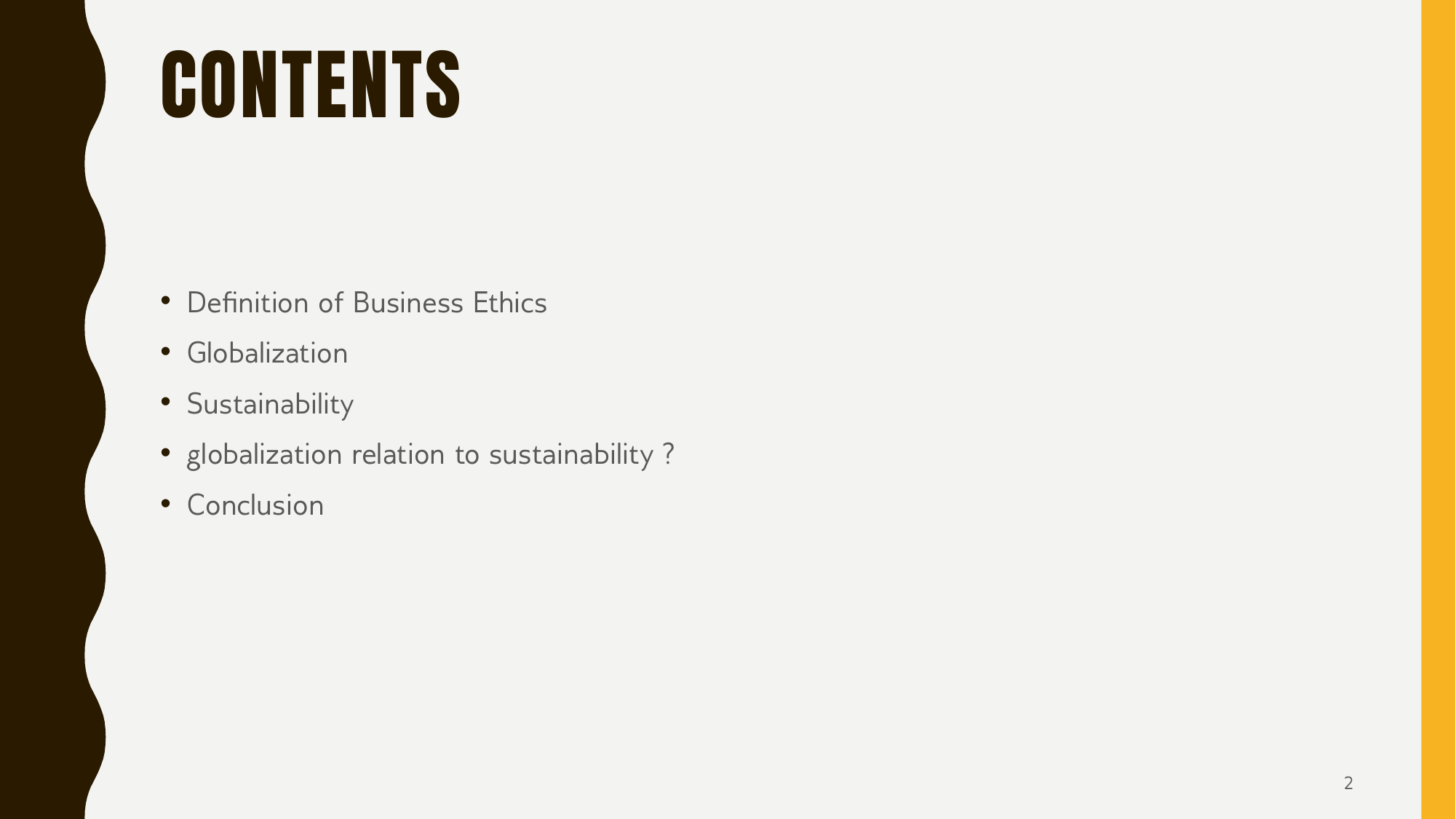

# Contents
Definition of Business Ethics
Globalization
Sustainability
globalization relation to sustainability ?
Conclusion

2